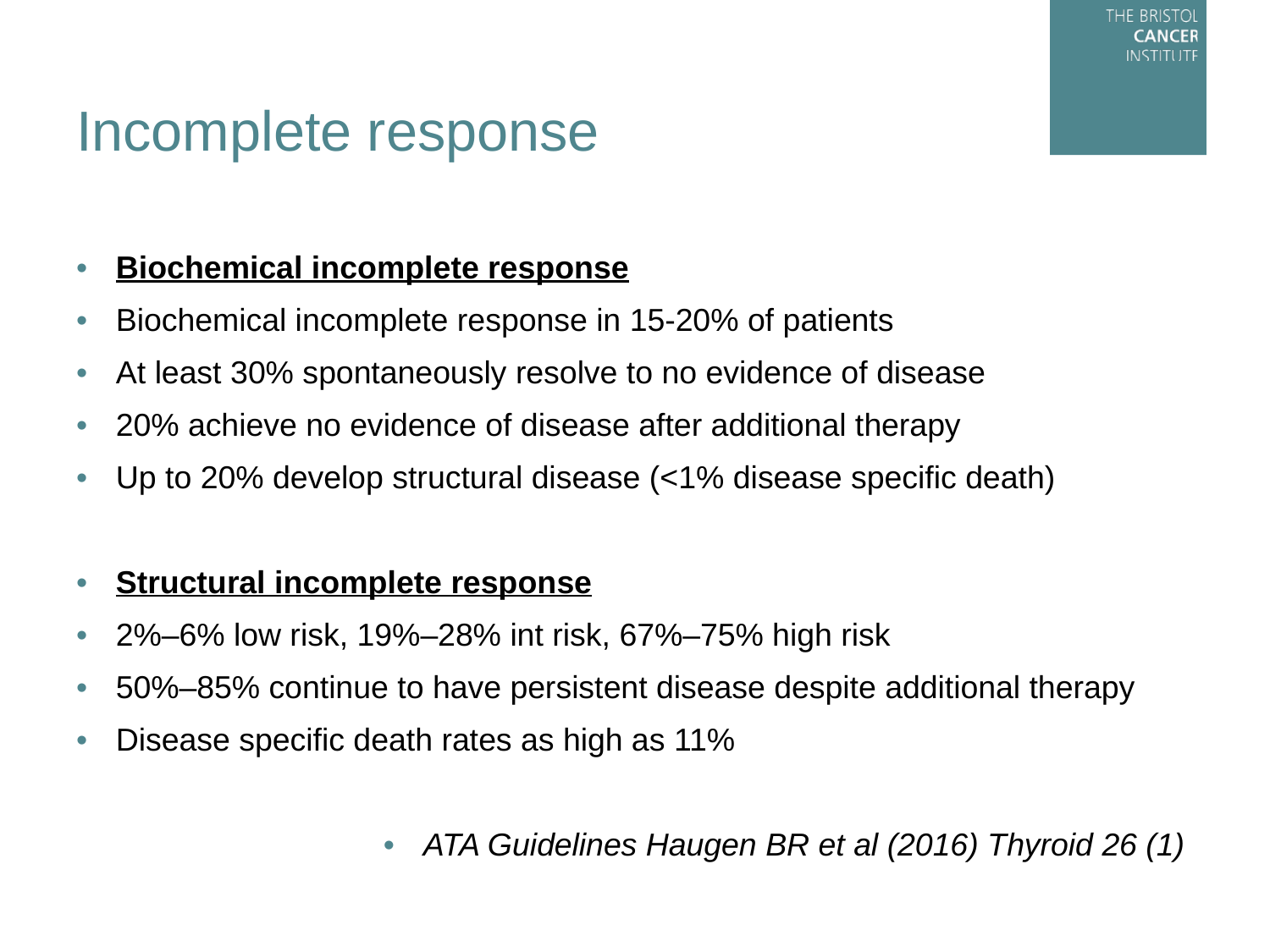

# Incomplete response
Biochemical incomplete response
Biochemical incomplete response in 15-20% of patients
At least 30% spontaneously resolve to no evidence of disease
20% achieve no evidence of disease after additional therapy
Up to 20% develop structural disease (<1% disease specific death)

Structural incomplete response
2%–6% low risk, 19%–28% int risk, 67%–75% high risk
50%–85% continue to have persistent disease despite additional therapy
Disease specific death rates as high as 11%

ATA Guidelines Haugen BR et al (2016) Thyroid 26 (1)